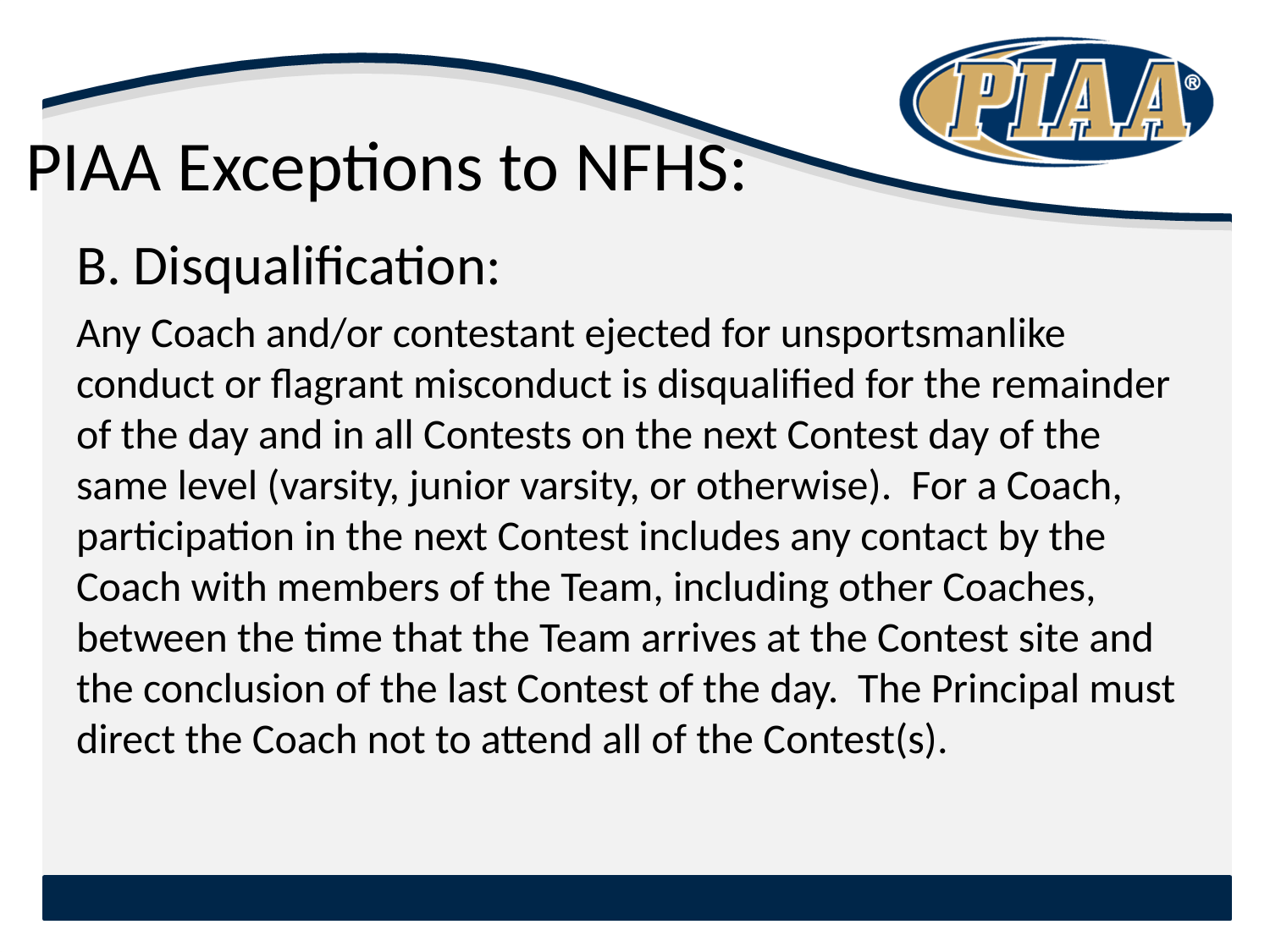

# PIAA Exceptions to NFHS:
B. Disqualification:
Any Coach and/or contestant ejected for unsportsmanlike conduct or flagrant misconduct is disqualified for the remainder of the day and in all Contests on the next Contest day of the same level (varsity, junior varsity, or otherwise).  For a Coach, participation in the next Contest includes any contact by the Coach with members of the Team, including other Coaches, between the time that the Team arrives at the Contest site and the conclusion of the last Contest of the day.  The Principal must direct the Coach not to attend all of the Contest(s).